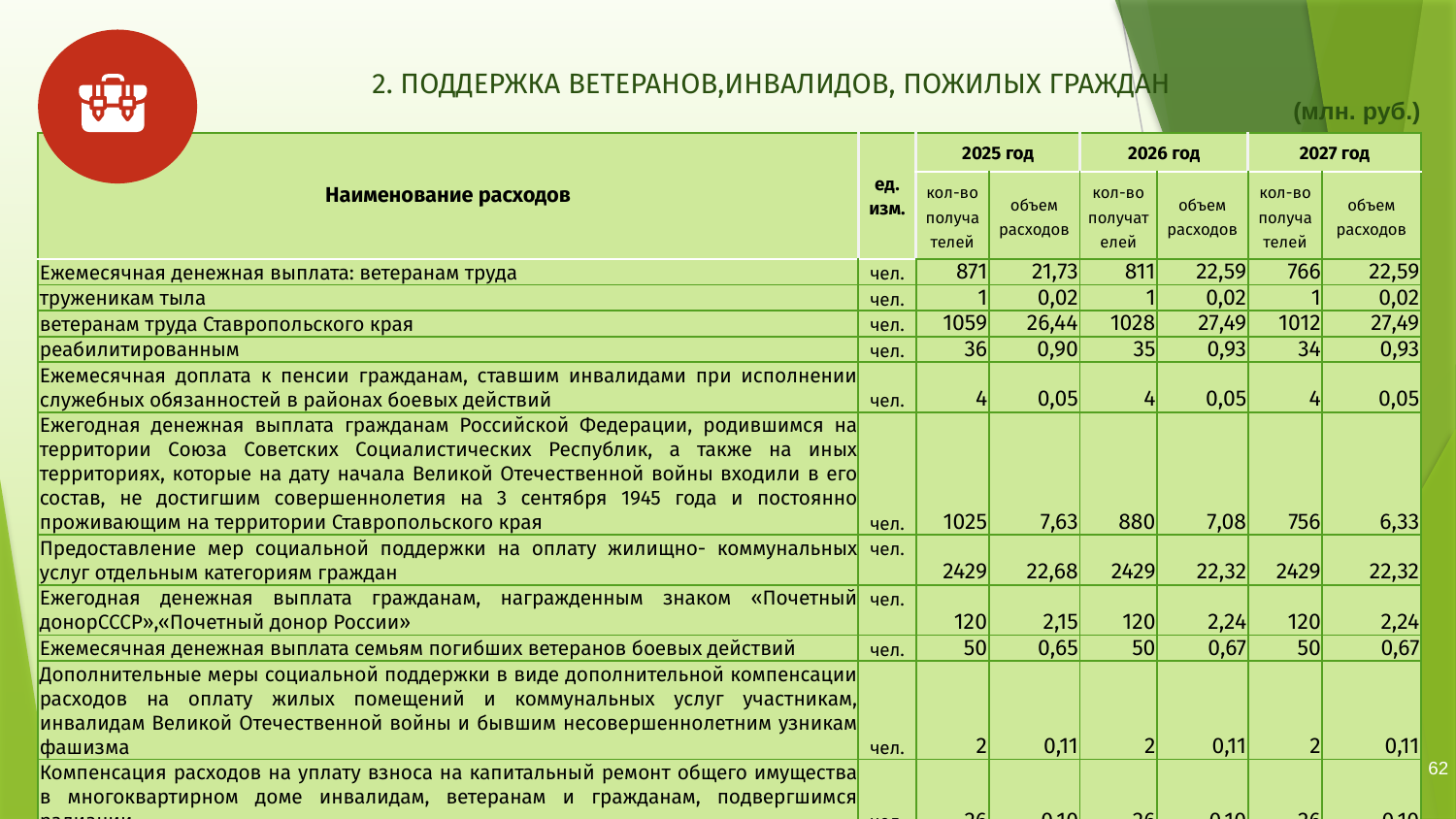

2. ПОДДЕРЖКА ВЕТЕРАНОВ,ИНВАЛИДОВ, ПОЖИЛЫХ ГРАЖДАН

(млн. руб.)
| Наименование расходов | ед. изм. | 2025 год |  | 2026 год |  | 2027 год |  |
| --- | --- | --- | --- | --- | --- | --- | --- |
|  |  | кол-во получателей | объем расходов | кол-во получателей | объем расходов | кол-во получателей | объем расходов |
| Ежемесячная денежная выплата: ветеранам труда | чел. | 871 | 21,73 | 811 | 22,59 | 766 | 22,59 |
| труженикам тыла | чел. | 1 | 0,02 | 1 | 0,02 | 1 | 0,02 |
| ветеранам труда Ставропольского края | чел. | 1059 | 26,44 | 1028 | 27,49 | 1012 | 27,49 |
| реабилитированным | чел. | 36 | 0,90 | 35 | 0,93 | 34 | 0,93 |
| Ежемесячная доплата к пенсии гражданам, ставшим инвалидами при исполнении служебных обязанностей в районах боевых действий | чел. | 4 | 0,05 | 4 | 0,05 | 4 | 0,05 |
| Ежегодная денежная выплата гражданам Российской Федерации, родившимся на территории Союза Советских Социалистических Республик, а также на иных территориях, которые на дату начала Великой Отечественной войны входили в его состав, не достигшим совершеннолетия на 3 сентября 1945 года и постоянно проживающим на территории Ставропольского края | чел. | 1025 | 7,63 | 880 | 7,08 | 756 | 6,33 |
| Предоставление мер социальной поддержки на оплату жилищно- коммунальных услуг отдельным категориям граждан | чел. | 2429 | 22,68 | 2429 | 22,32 | 2429 | 22,32 |
| Ежегодная денежная выплата гражданам, награжденным знаком «Почетный донорСССР»,«Почетный донор России» | чел. | 120 | 2,15 | 120 | 2,24 | 120 | 2,24 |
| Ежемесячная денежная выплата семьям погибших ветеранов боевых действий | чел. | 50 | 0,65 | 50 | 0,67 | 50 | 0,67 |
| Дополнительные меры социальной поддержки в виде дополнительной компенсации расходов на оплату жилых помещений и коммунальных услуг участникам, инвалидам Великой Отечественной войны и бывшим несовершеннолетним узникам фашизма | чел. | 2 | 0,11 | 2 | 0,11 | 2 | 0,11 |
| Компенсация расходов на уплату взноса на капитальный ремонт общего имущества в многоквартирном доме инвалидам, ветеранам и гражданам, подвергшимся радиации | чел. | 26 | 0,10 | 26 | 0,10 | 26 | 0,10 |
62